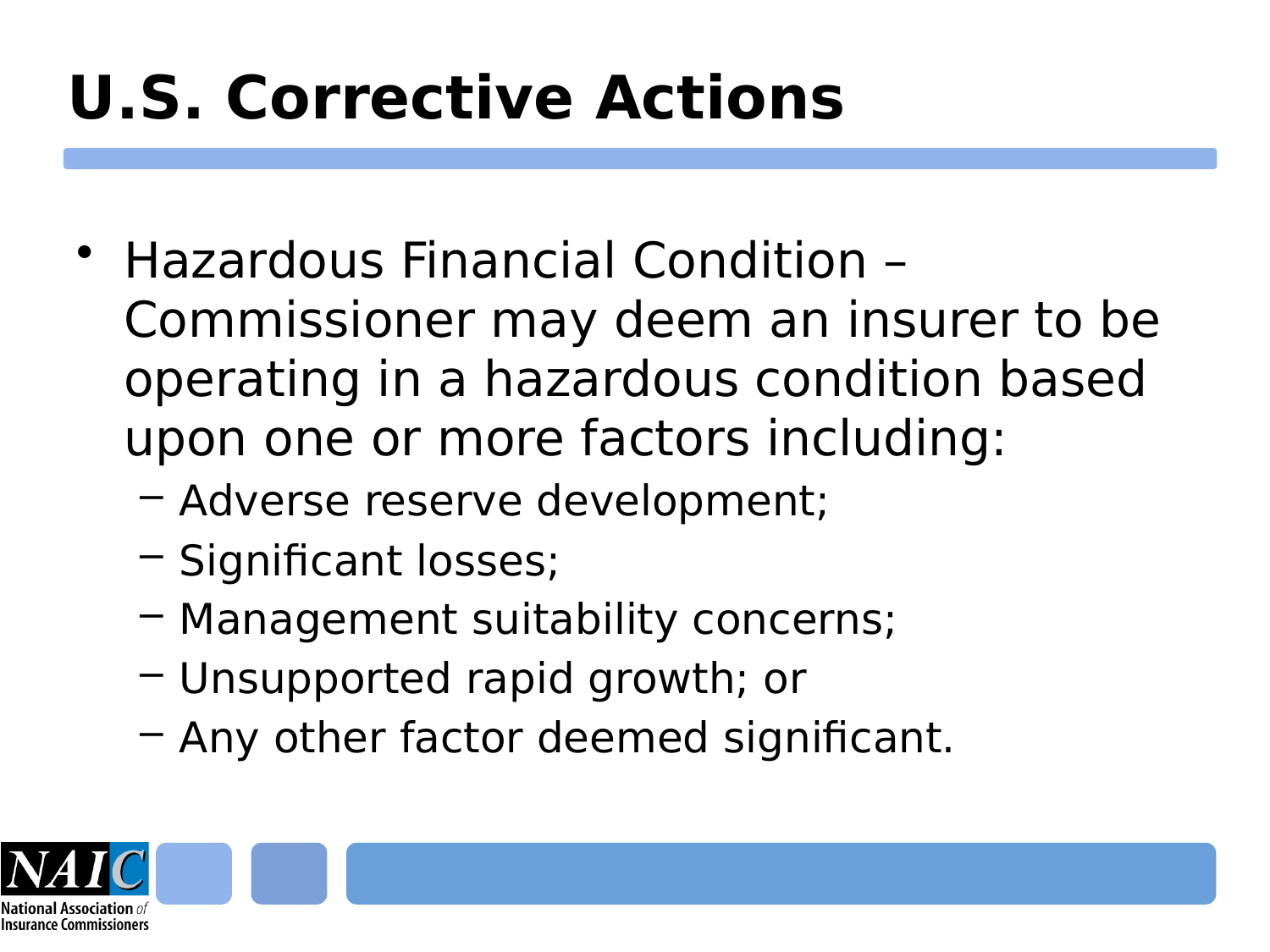

# U.S. Corrective Actions
Hazardous Financial Condition –Commissioner may deem an insurer to be operating in a hazardous condition based upon one or more factors including:
Adverse reserve development;
Significant losses;
Management suitability concerns;
Unsupported rapid growth; or
Any other factor deemed significant.